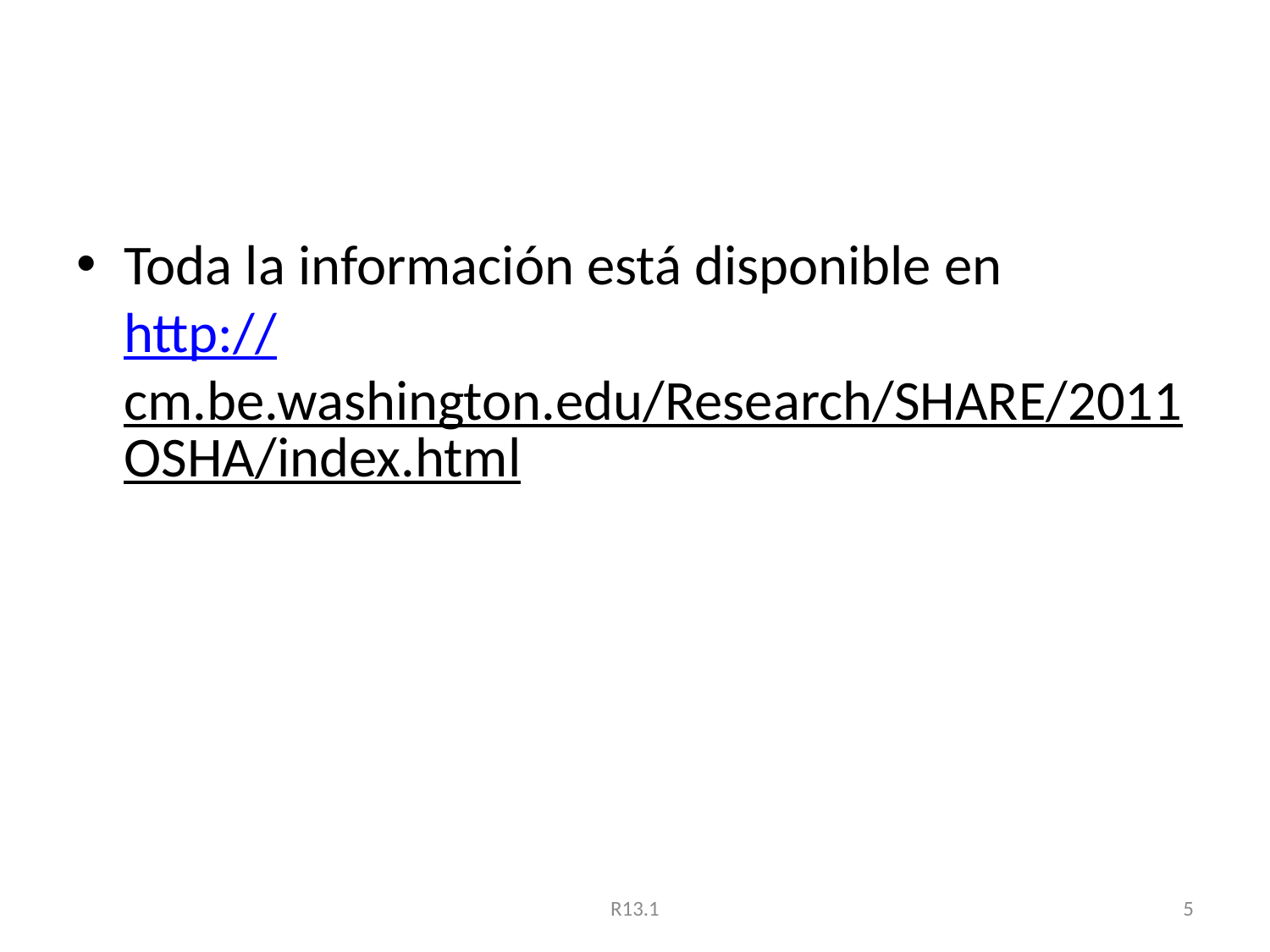

#
Toda la información está disponible en
http://cm.be.washington.edu/Research/SHARE/2011OSHA/index.html
R13.1
5